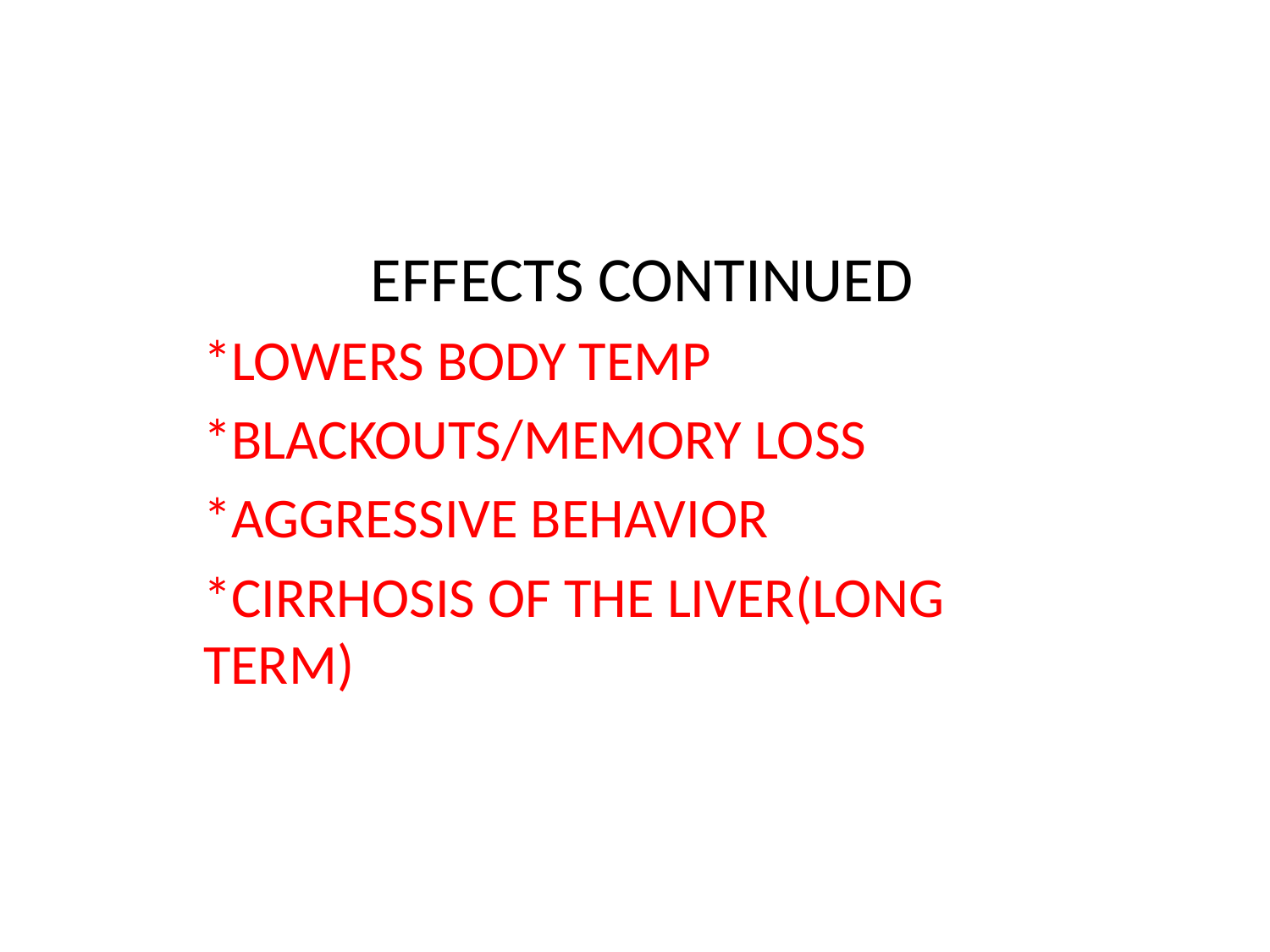

# EFFECTS CONTINUED
*LOWERS BODY TEMP
*BLACKOUTS/MEMORY LOSS
*AGGRESSIVE BEHAVIOR
*CIRRHOSIS OF THE LIVER(LONG TERM)